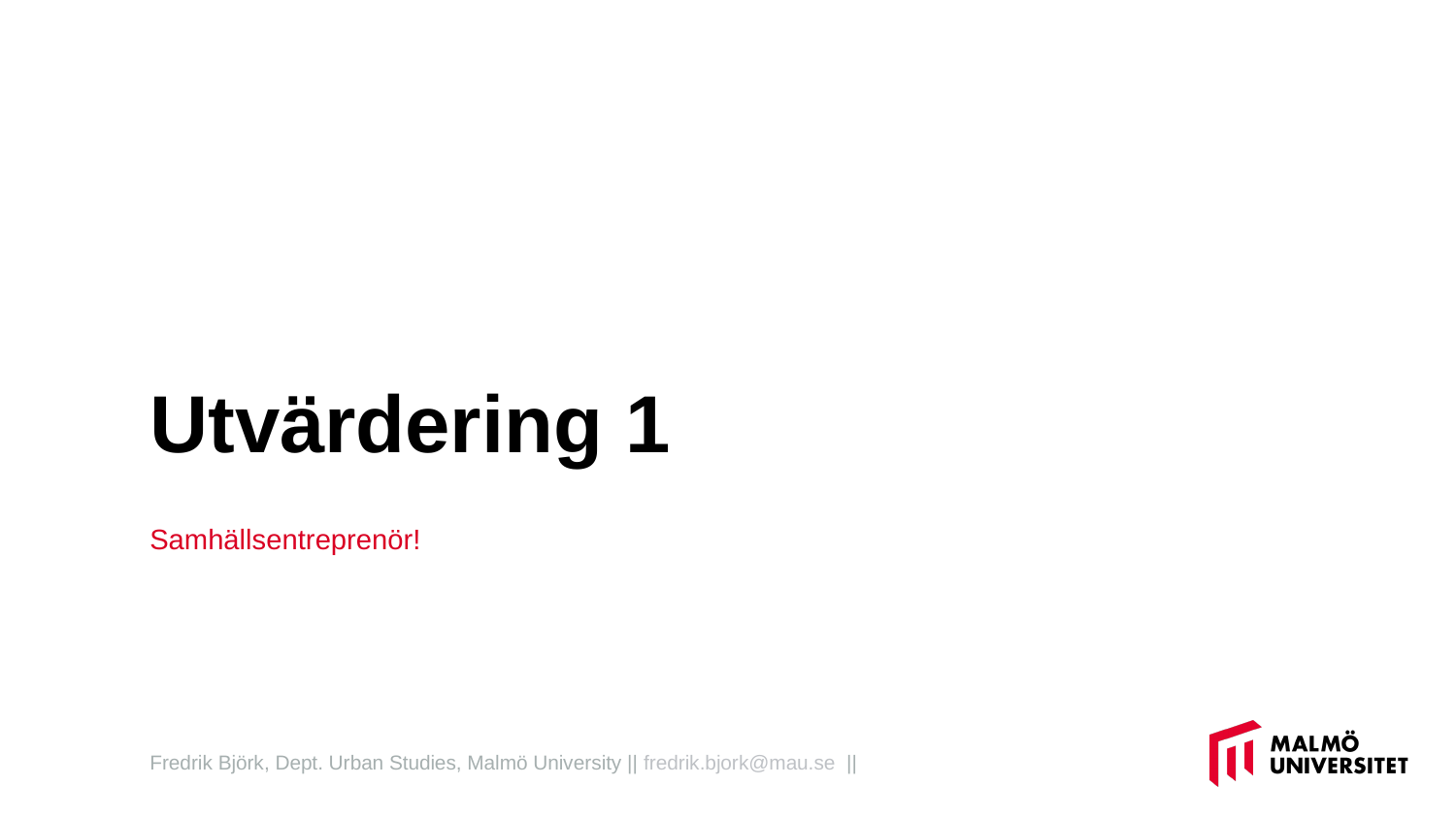

# Utvärdering 1
Samhällsentreprenör!
Fredrik Björk, Dept. Urban Studies, Malmö University || fredrik.bjork@mau.se  ||